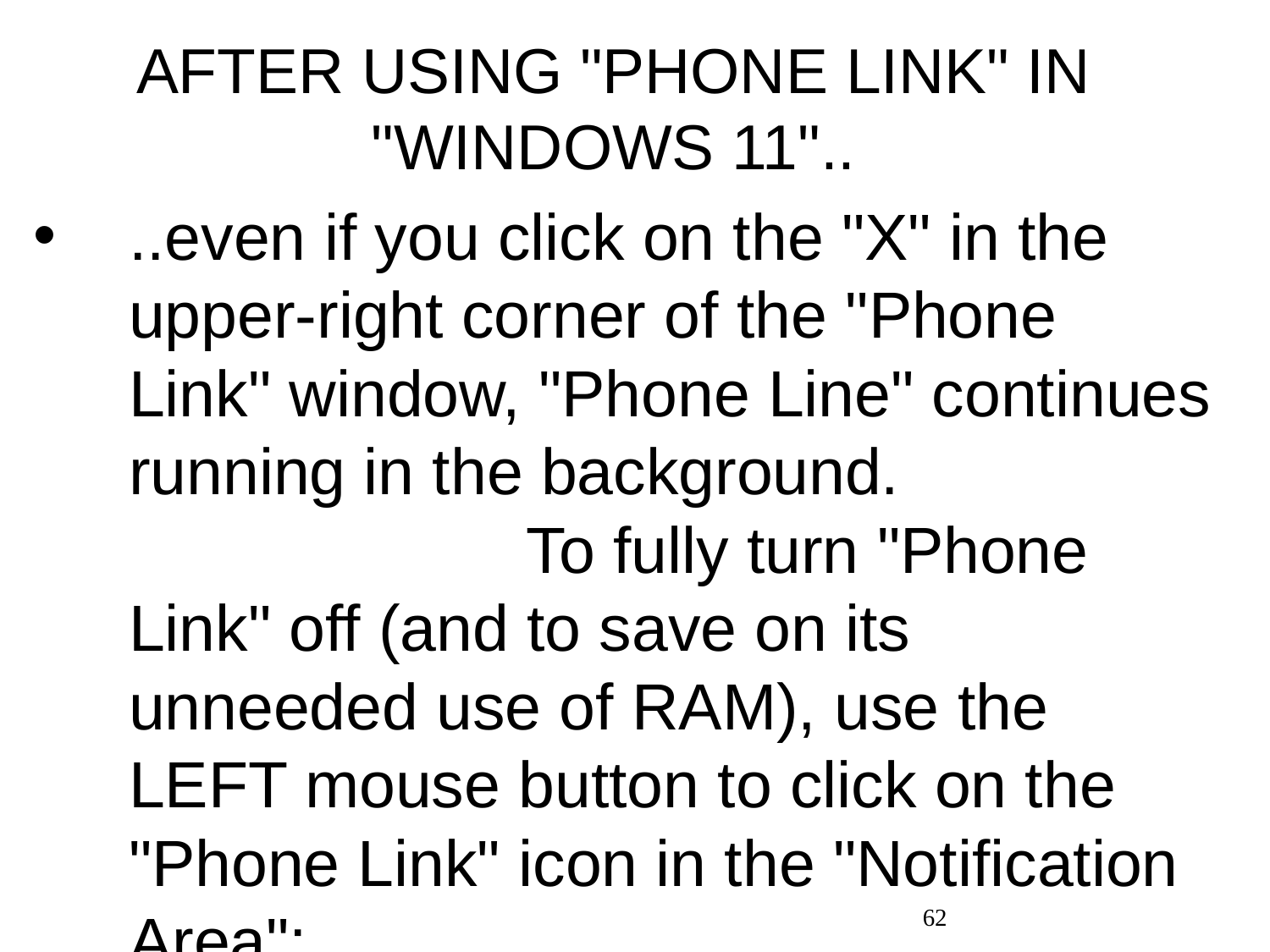

# AFTER USING "PHONE LINK" IN "WINDOWS 11"..
..even if you click on the "X" in the upper-right corner of the "Phone Link" window, "Phone Line" continues running in the background.                                        To fully turn "Phone Link" off (and to save on its unneeded use of RAM), use the LEFT mouse button to click on the "Phone Link" icon in the "Notification Area":

62